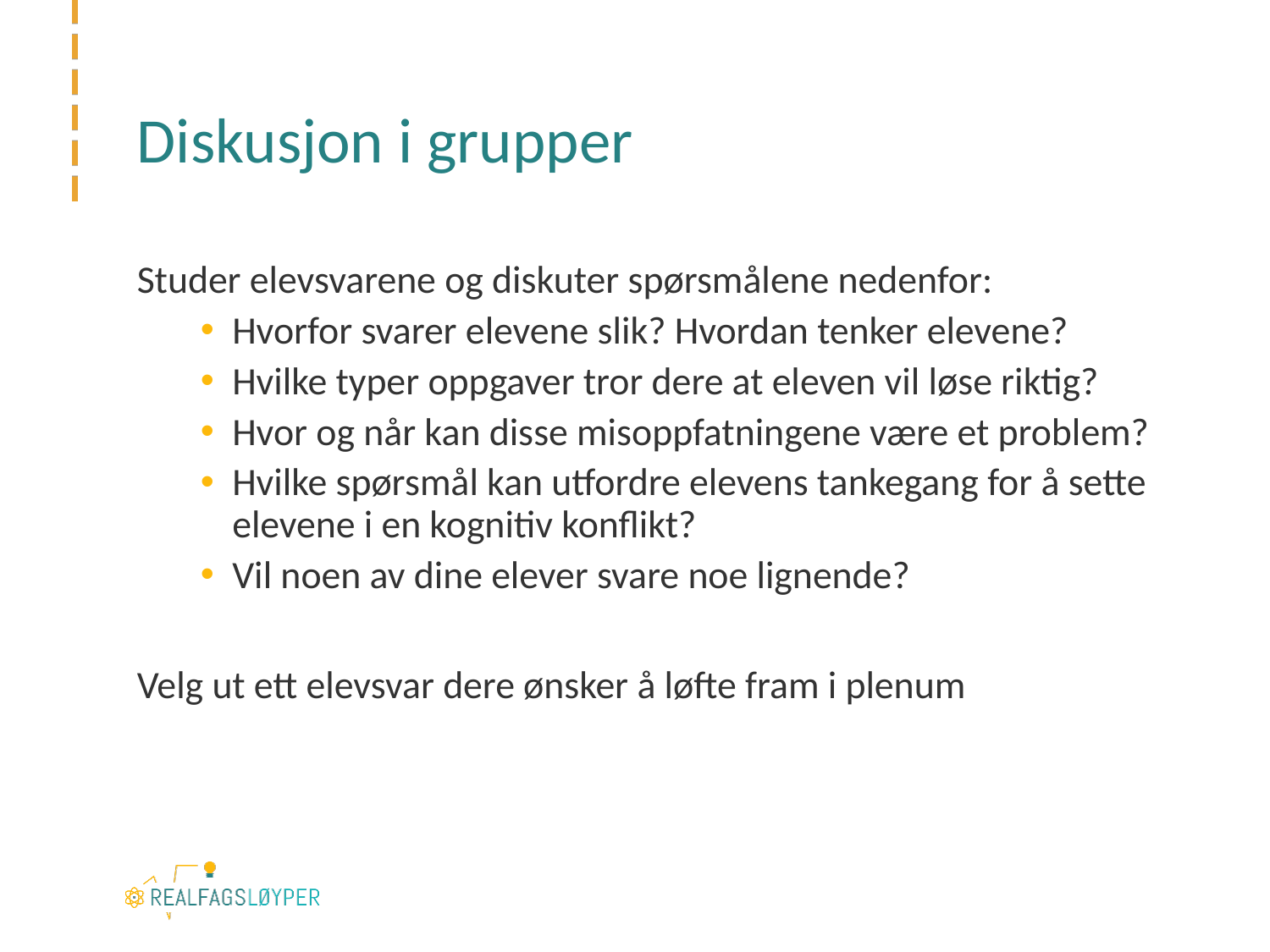

# Diskusjon i grupper
Studer elevsvarene og diskuter spørsmålene nedenfor:
Hvorfor svarer elevene slik? Hvordan tenker elevene?
Hvilke typer oppgaver tror dere at eleven vil løse riktig?
Hvor og når kan disse misoppfatningene være et problem?
Hvilke spørsmål kan utfordre elevens tankegang for å sette elevene i en kognitiv konflikt?
Vil noen av dine elever svare noe lignende?

Velg ut ett elevsvar dere ønsker å løfte fram i plenum